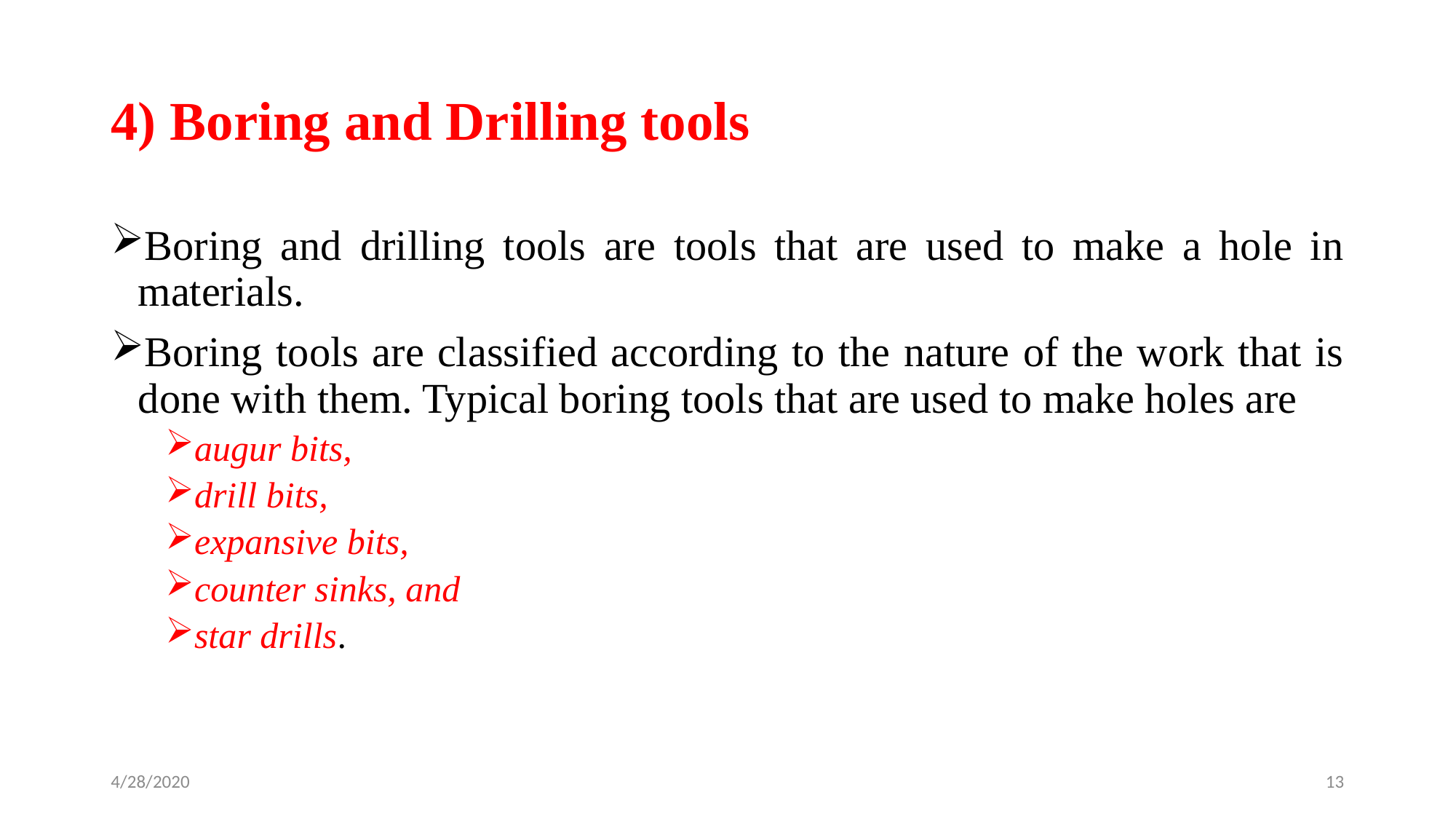

# 4) Boring and Drilling tools
Boring and drilling tools are tools that are used to make a hole in materials.
Boring tools are classified according to the nature of the work that is done with them. Typical boring tools that are used to make holes are
augur bits,
drill bits,
expansive bits,
counter sinks, and
star drills.
4/28/2020
13